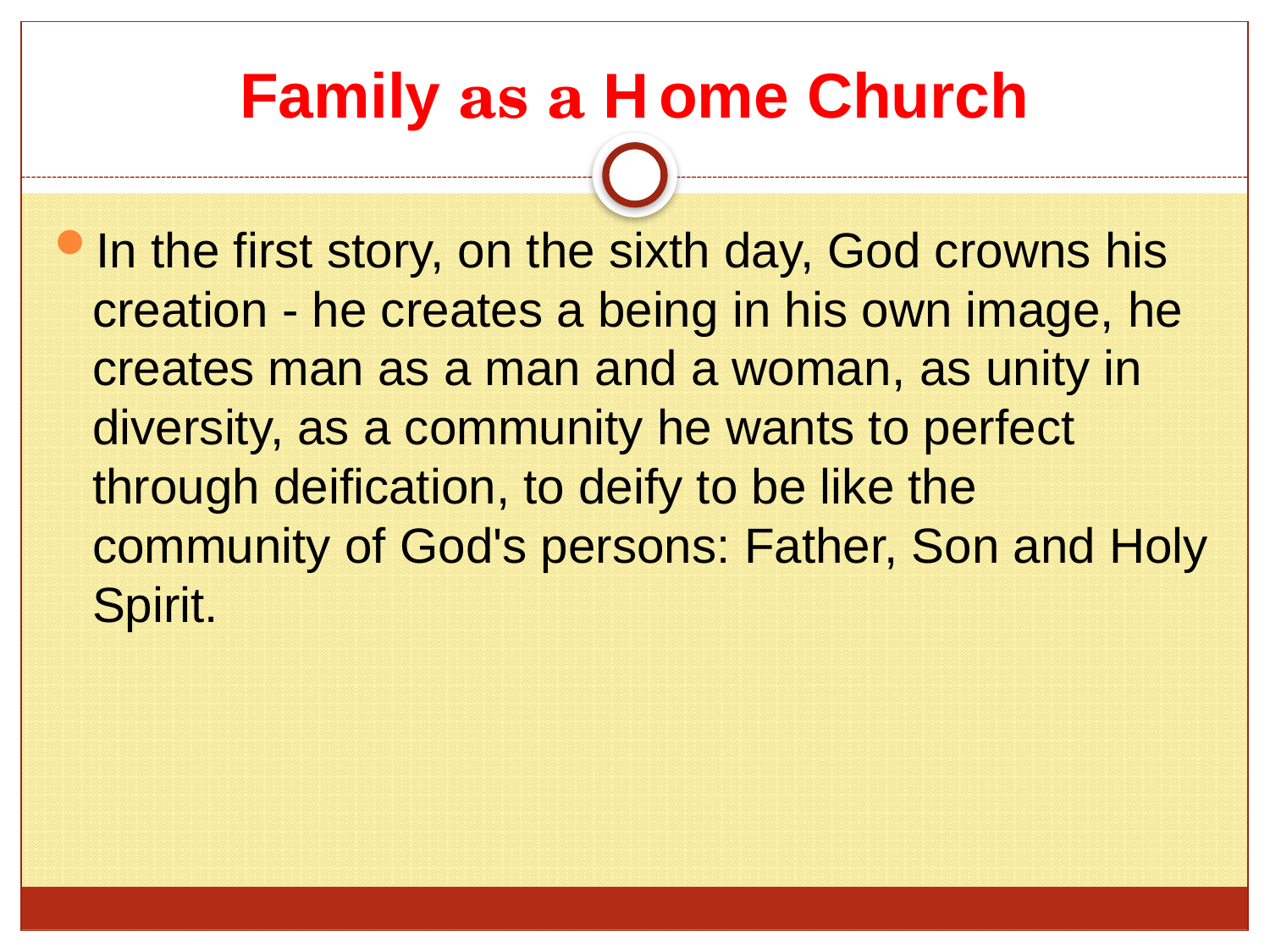

# Family as a Home Church
In the first story, on the sixth day, God crowns his creation - he creates a being in his own image, he creates man as a man and a woman, as unity in diversity, as a community he wants to perfect through deification, to deify to be like the community of God's persons: Father, Son and Holy Spirit.